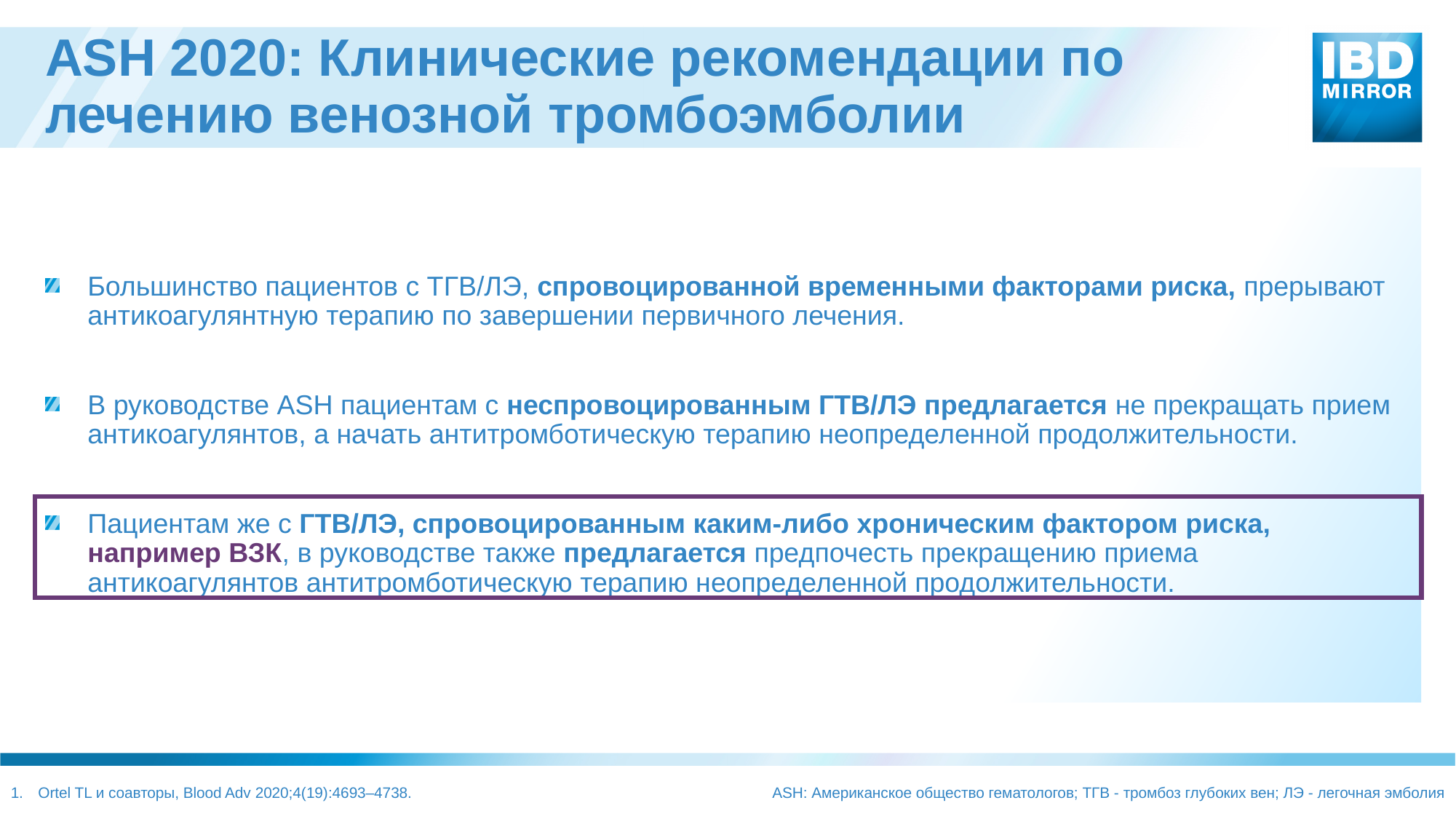

# ASH 2020: Клинические рекомендации по лечению венозной тромбоэмболии
Большинство пациентов с ТГВ/ЛЭ, спровоцированной временными факторами риска, прерывают антикоагулянтную терапию по завершении первичного лечения.

В руководстве ASH пациентам с неспровоцированным ГТВ/ЛЭ предлагается не прекращать прием антикоагулянтов, а начать антитромботическую терапию неопределенной продолжительности.

Пациентам же с ГТВ/ЛЭ, спровоцированным каким-либо хроническим фактором риска, например ВЗК, в руководстве также предлагается предпочесть прекращению приема антикоагулянтов антитромботическую терапию неопределенной продолжительности.

ASH: Американское общество гематологов; ТГВ - тромбоз глубоких вен; ЛЭ - легочная эмболия
Ortel TL и соавторы, Blood Adv 2020;4(19):4693–4738.